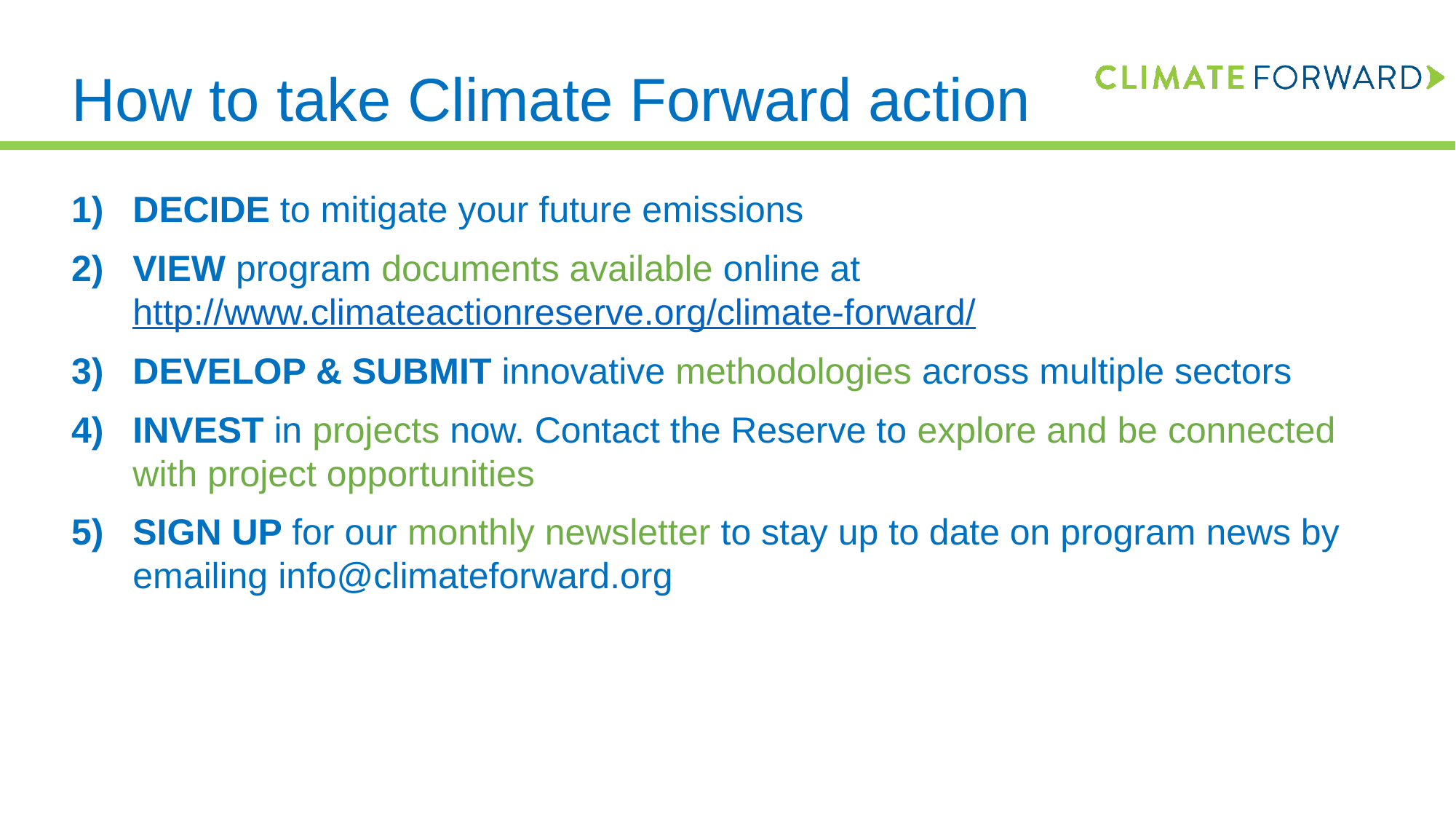

# How to take Climate Forward action
DECIDE to mitigate your future emissions
VIEW program documents available online at http://www.climateactionreserve.org/climate-forward/
DEVELOP & SUBMIT innovative methodologies across multiple sectors
INVEST in projects now. Contact the Reserve to explore and be connected with project opportunities
SIGN UP for our monthly newsletter to stay up to date on program news by emailing info@climateforward.org